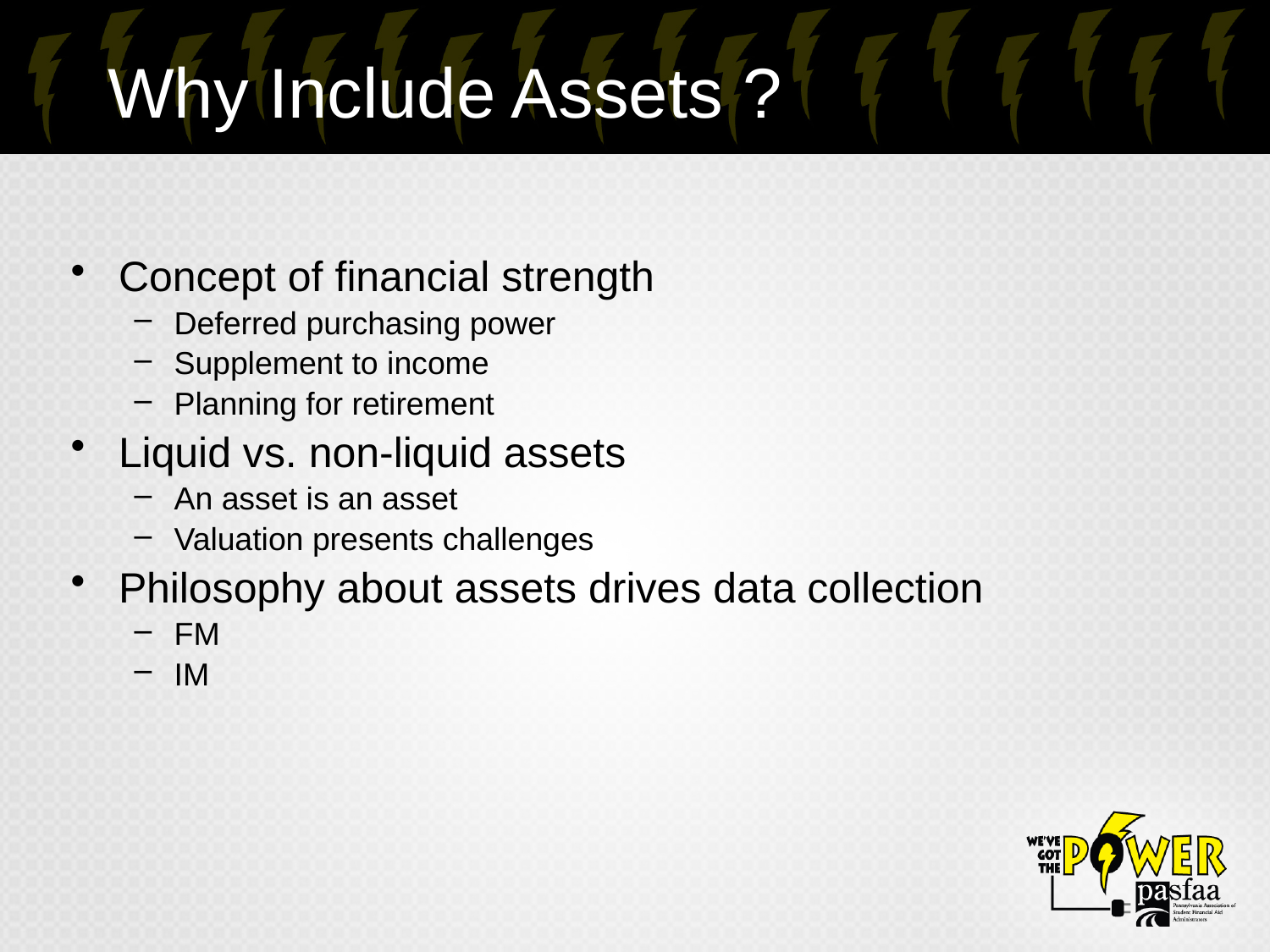

# Why Include Assets ?
Concept of financial strength
Deferred purchasing power
Supplement to income
Planning for retirement
Liquid vs. non-liquid assets
An asset is an asset
Valuation presents challenges
Philosophy about assets drives data collection
FM
IM